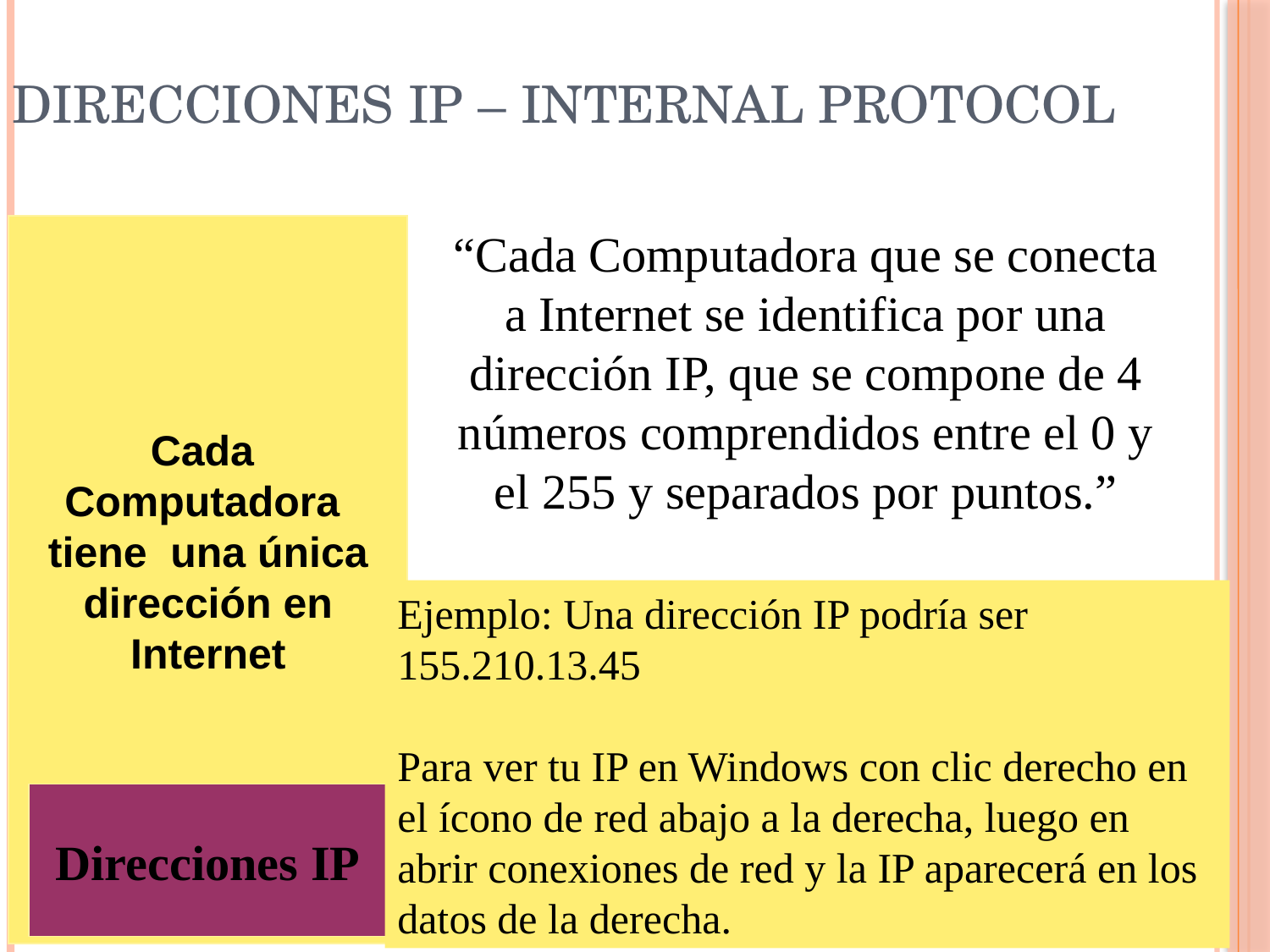

# Direcciones IP – Internal Protocol

Cada
Computadora
tiene  una única
dirección en
Internet

“Cada Computadora que se conecta a Internet se identifica por una dirección IP, que se compone de 4 números comprendidos entre el 0 y el 255 y separados por puntos.”
Ejemplo: Una dirección IP podría ser 155.210.13.45
Para ver tu IP en Windows con clic derecho en el ícono de red abajo a la derecha, luego en abrir conexiones de red y la IP aparecerá en los datos de la derecha.
Direcciones IP